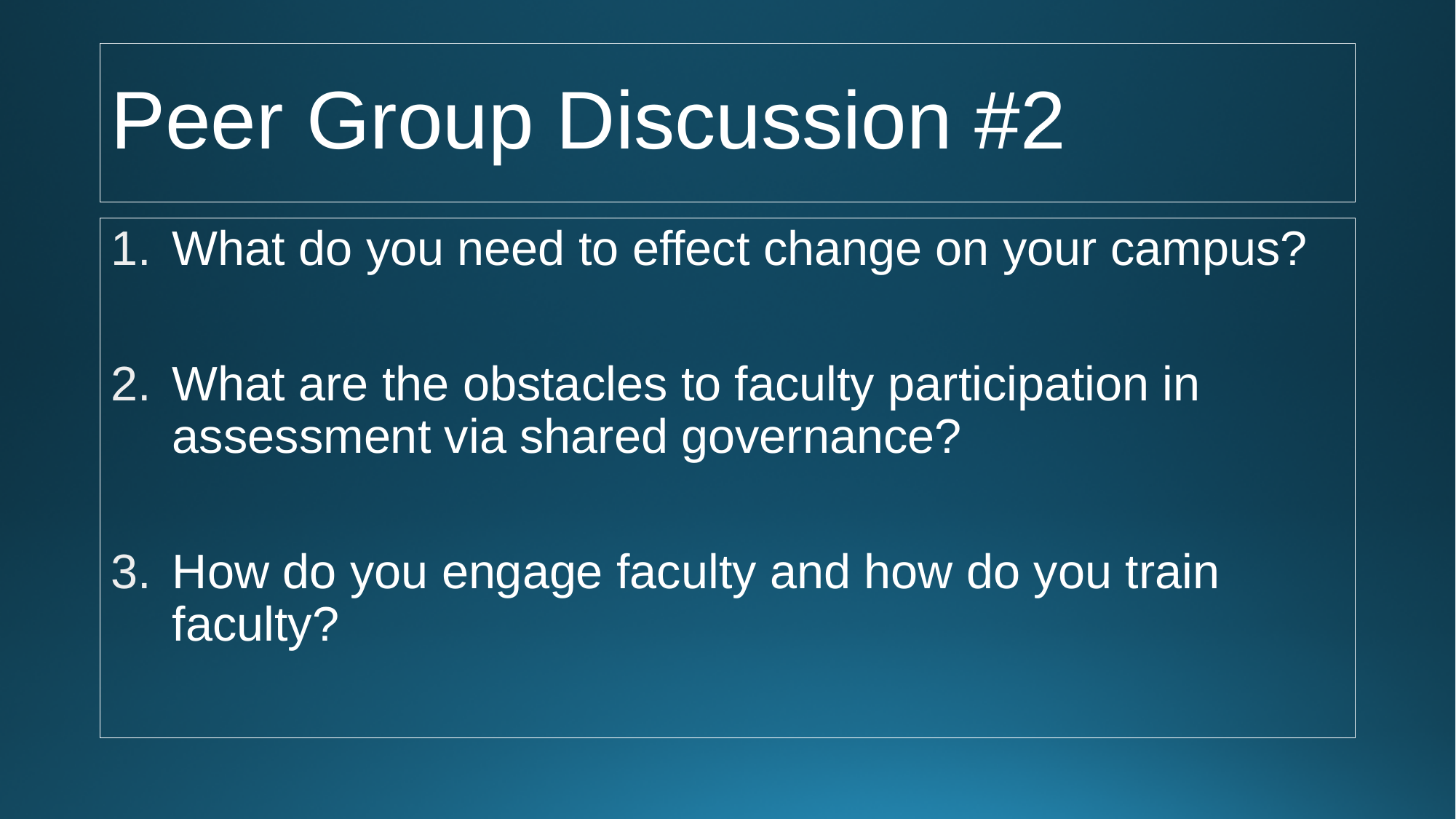

# Peer Group Discussion #2
What do you need to effect change on your campus?

What are the obstacles to faculty participation in assessment via shared governance?

How do you engage faculty and how do you train faculty?